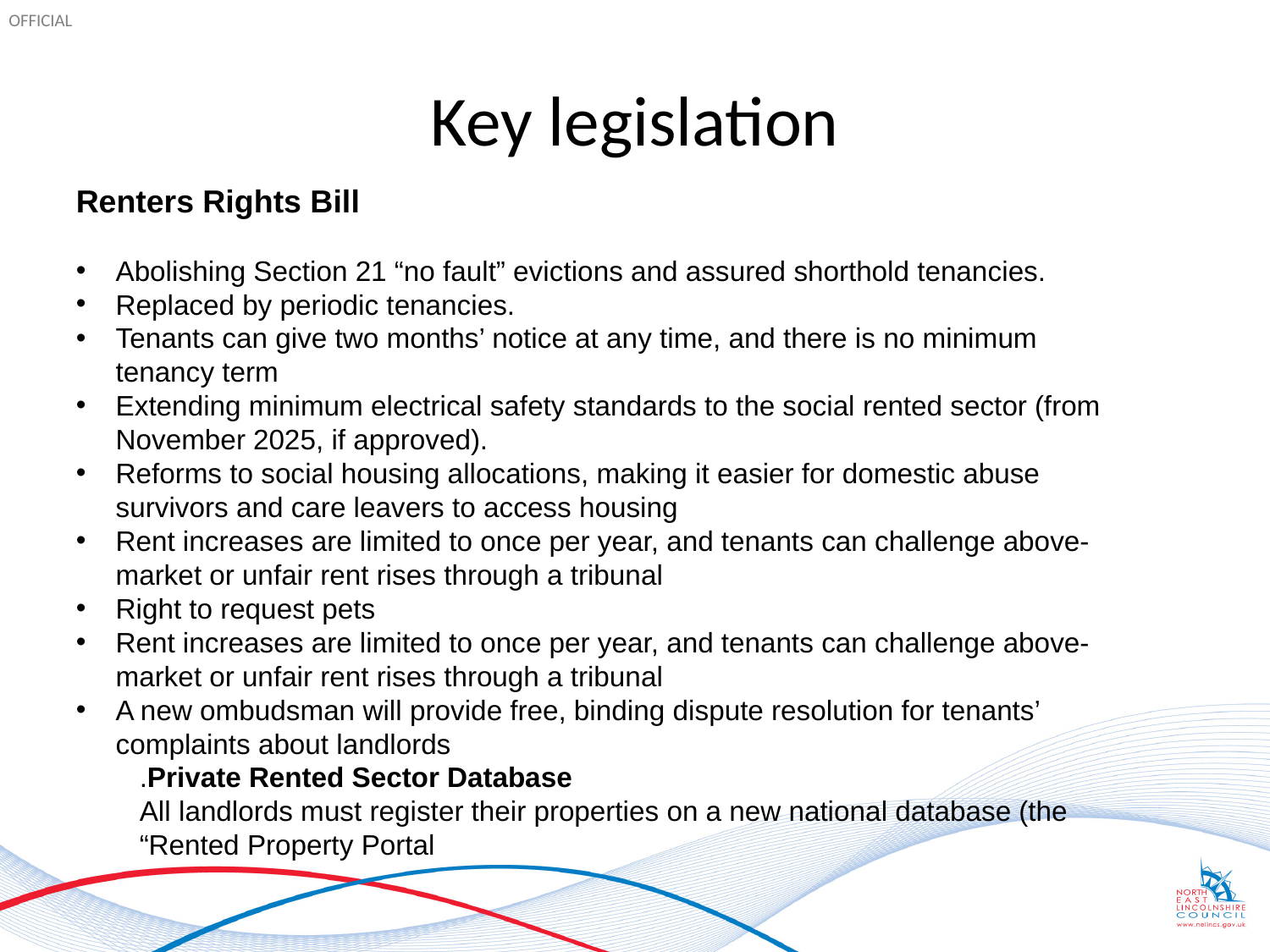

# Key legislation
Renters Rights Bill

Abolishing Section 21 “no fault” evictions and assured shorthold tenancies.
Replaced by periodic tenancies.
Tenants can give two months’ notice at any time, and there is no minimum tenancy term
Extending minimum electrical safety standards to the social rented sector (from November 2025, if approved).
Reforms to social housing allocations, making it easier for domestic abuse survivors and care leavers to access housing
Rent increases are limited to once per year, and tenants can challenge above-market or unfair rent rises through a tribunal
Right to request pets
Rent increases are limited to once per year, and tenants can challenge above-market or unfair rent rises through a tribunal
A new ombudsman will provide free, binding dispute resolution for tenants’ complaints about landlords
.Private Rented Sector Database
All landlords must register their properties on a new national database (the “Rented Property Portal